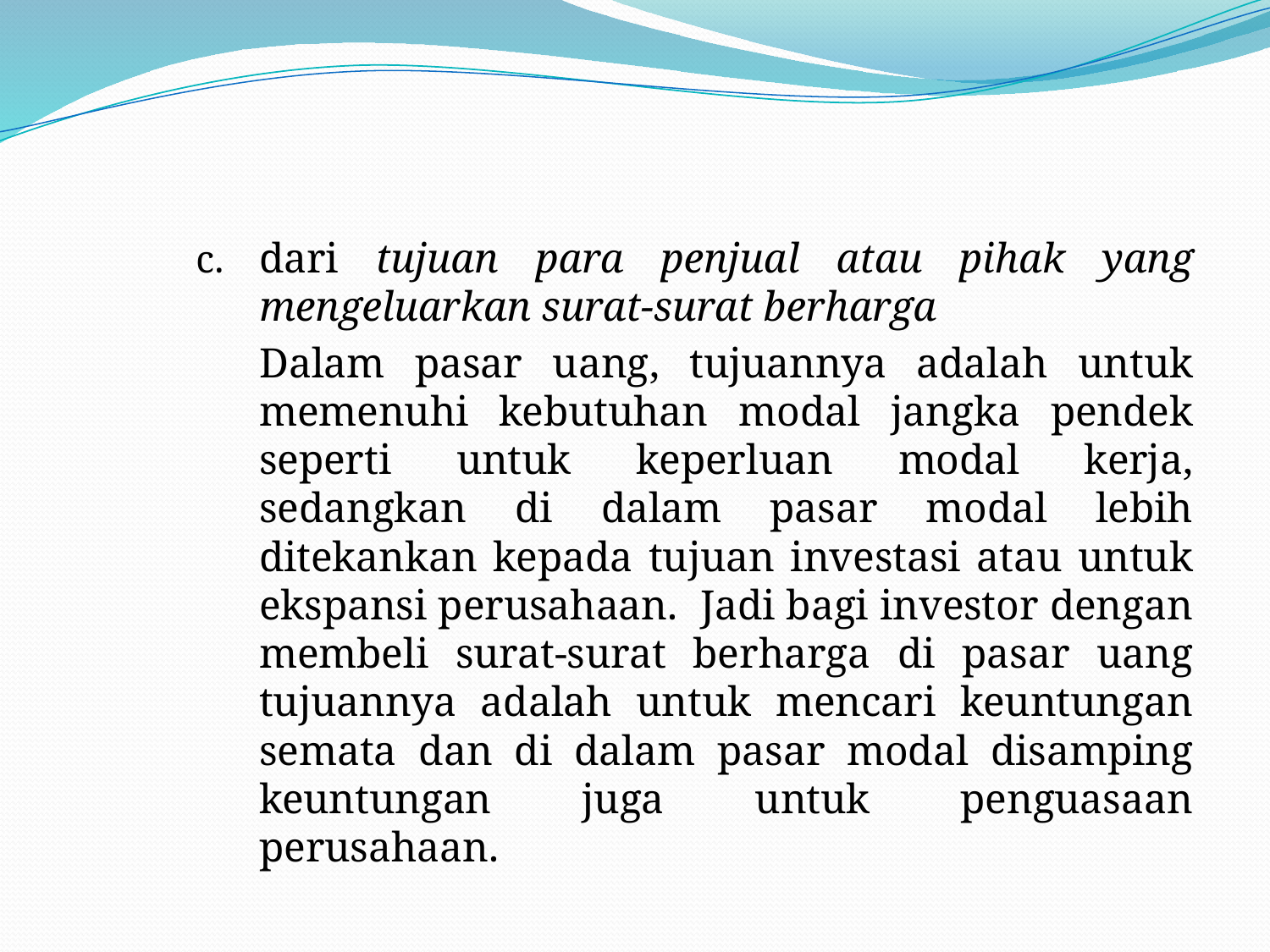

#
c.	dari tujuan para penjual atau pihak yang mengeluarkan surat-surat berharga
	Dalam pasar uang, tujuannya adalah untuk memenuhi kebutuhan modal jangka pendek seperti untuk keperluan modal kerja, sedangkan di dalam pasar modal lebih ditekankan kepada tujuan investasi atau untuk ekspansi perusahaan.  Jadi bagi investor dengan membeli surat-surat berharga di pasar uang tujuannya adalah untuk mencari keuntungan semata dan di dalam pasar modal disamping keuntungan juga untuk penguasaan perusahaan.